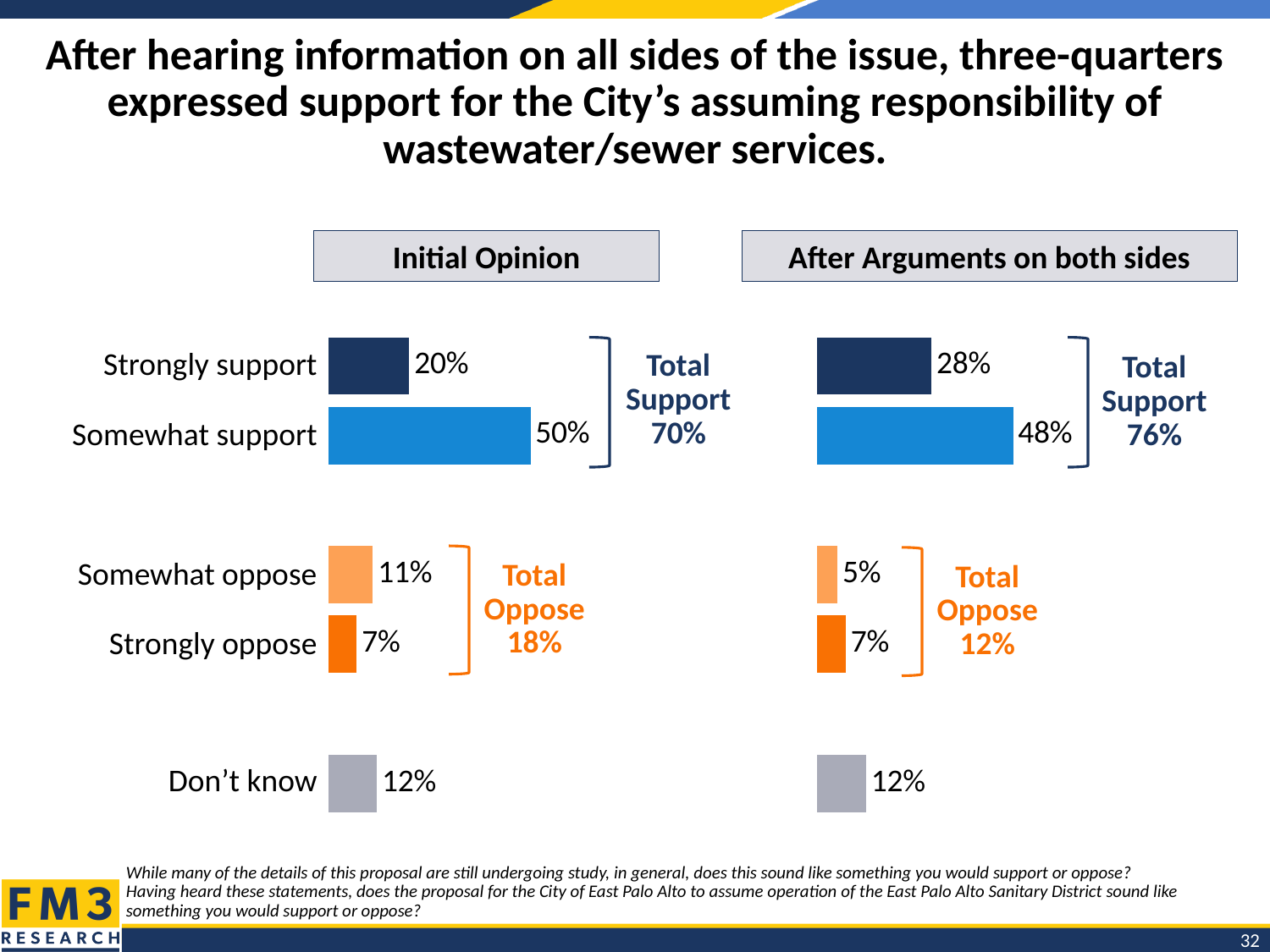

# After hearing information on all sides of the issue, three-quarters expressed support for the City’s assuming responsibility of wastewater/sewer services.
Initial Opinion
After Arguments on both sides

### Chart

| Category | q16 |
|---|---|
| Strongly support | 0.2 |
| Somewhat support | 0.5 |
|  | None |
| Somewhat oppose | 0.11 |
| Strongly oppose | 0.07 |
|  | None |
| Don't know | 0.12 |

### Chart

| Category | q17 |
|---|---|
| Strongly support | 0.28 |
| Somewhat support | 0.48 |
|  | None |
| Somewhat oppose | 0.05 |
| Strongly oppose | 0.07 |
|  | None |
| Don't know | 0.12 |

Total Support
70%
| Strongly support |
| --- |
| Somewhat support |
|  |
| Somewhat oppose |
| Strongly oppose |
|  |
| Don’t know |
Total Support
76%

Total Oppose
18%
Total Oppose
12%
While many of the details of this proposal are still undergoing study, in general, does this sound like something you would support or oppose?
Having heard these statements, does the proposal for the City of East Palo Alto to assume operation of the East Palo Alto Sanitary District sound like something you would support or oppose?